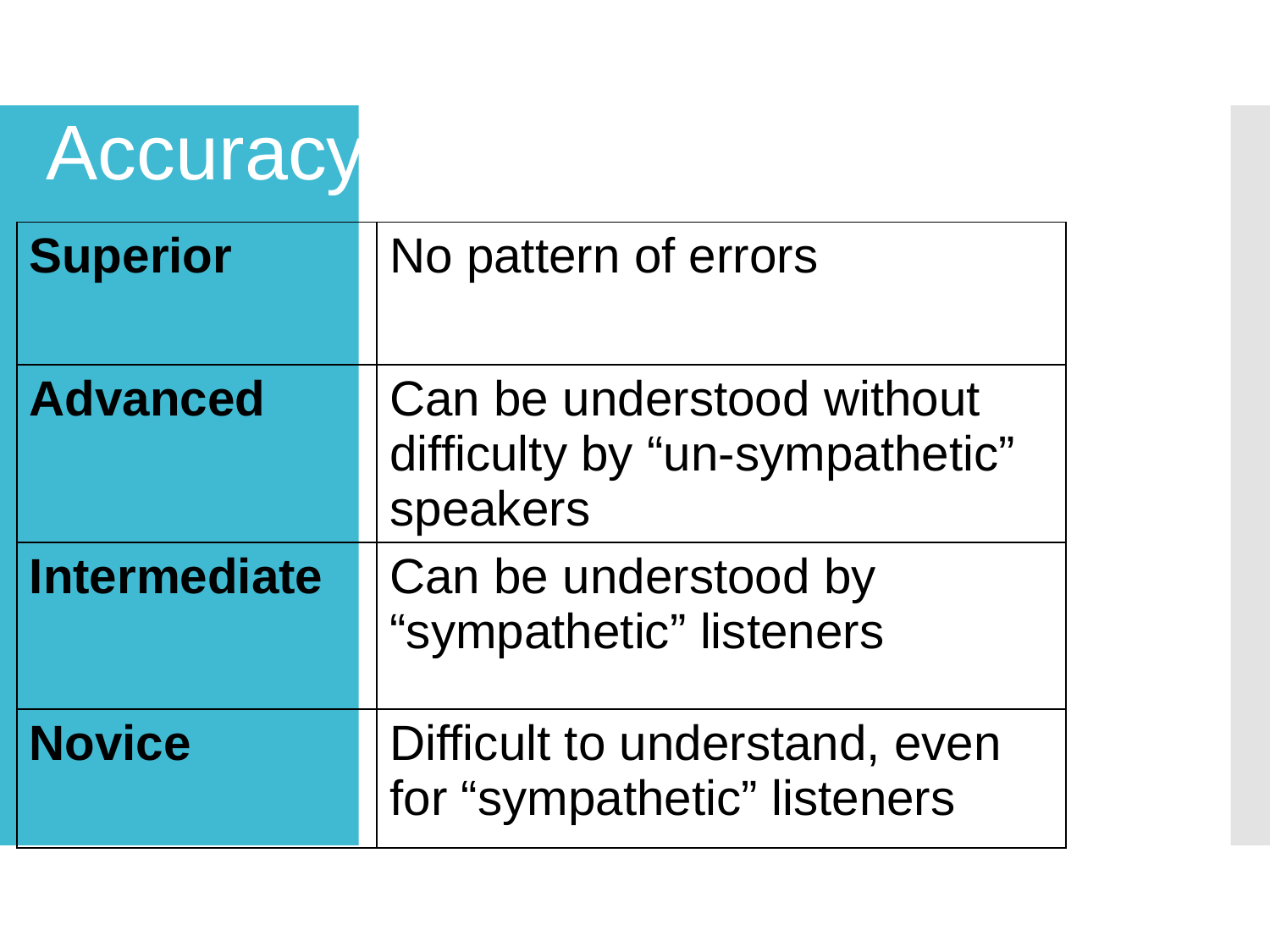

# Accuracy
| Superior | No pattern of errors |
| --- | --- |
| Advanced | Can be understood without difficulty by “un-sympathetic” speakers |
| Intermediate | Can be understood by “sympathetic” listeners |
| Novice | Difficult to understand, even for “sympathetic” listeners |